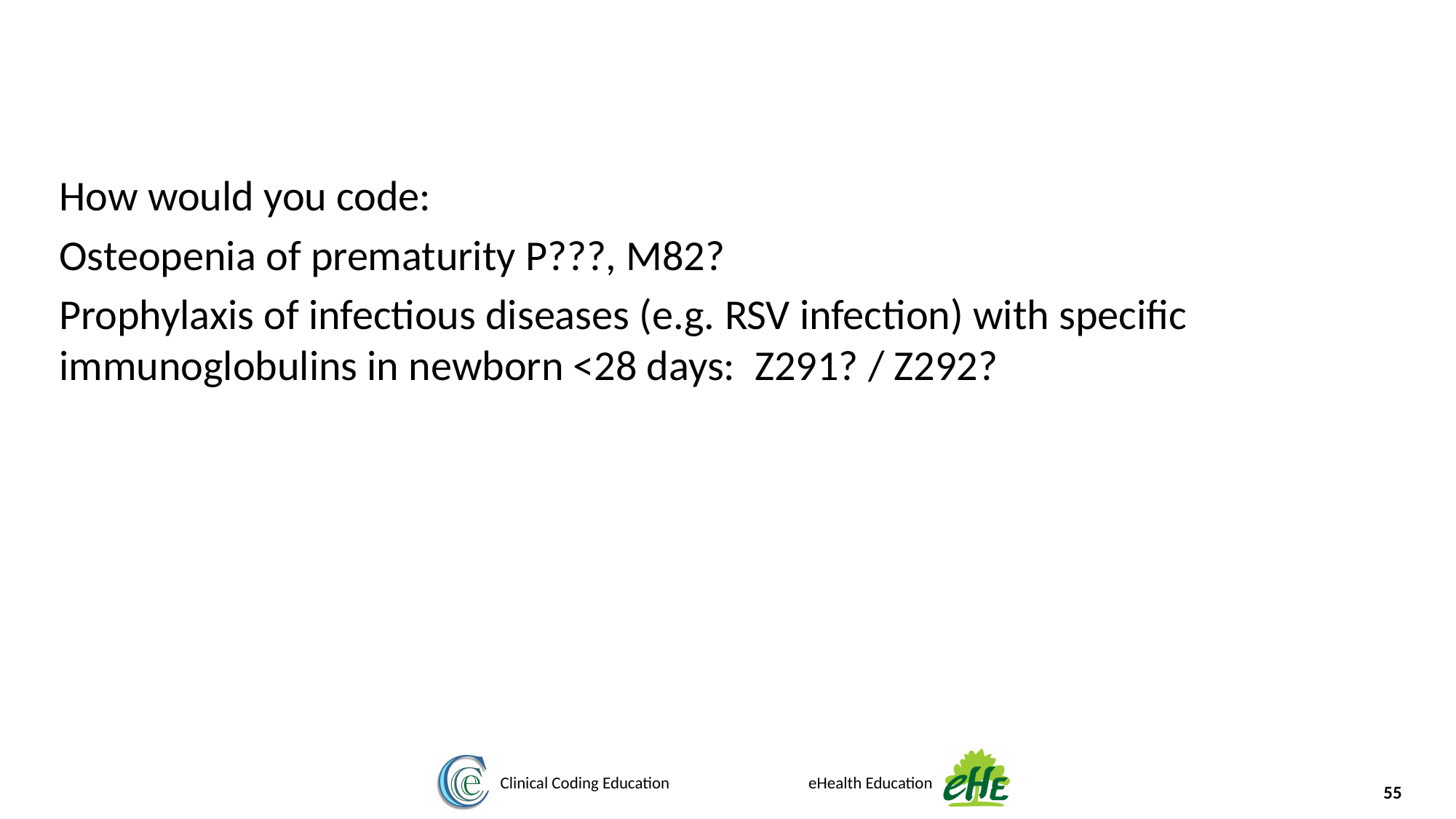

How would you code:
Osteopenia of prematurity P???, M82?
Prophylaxis of infectious diseases (e.g. RSV infection) with specific immunoglobulins in newborn <28 days:  Z291? / Z292?

55